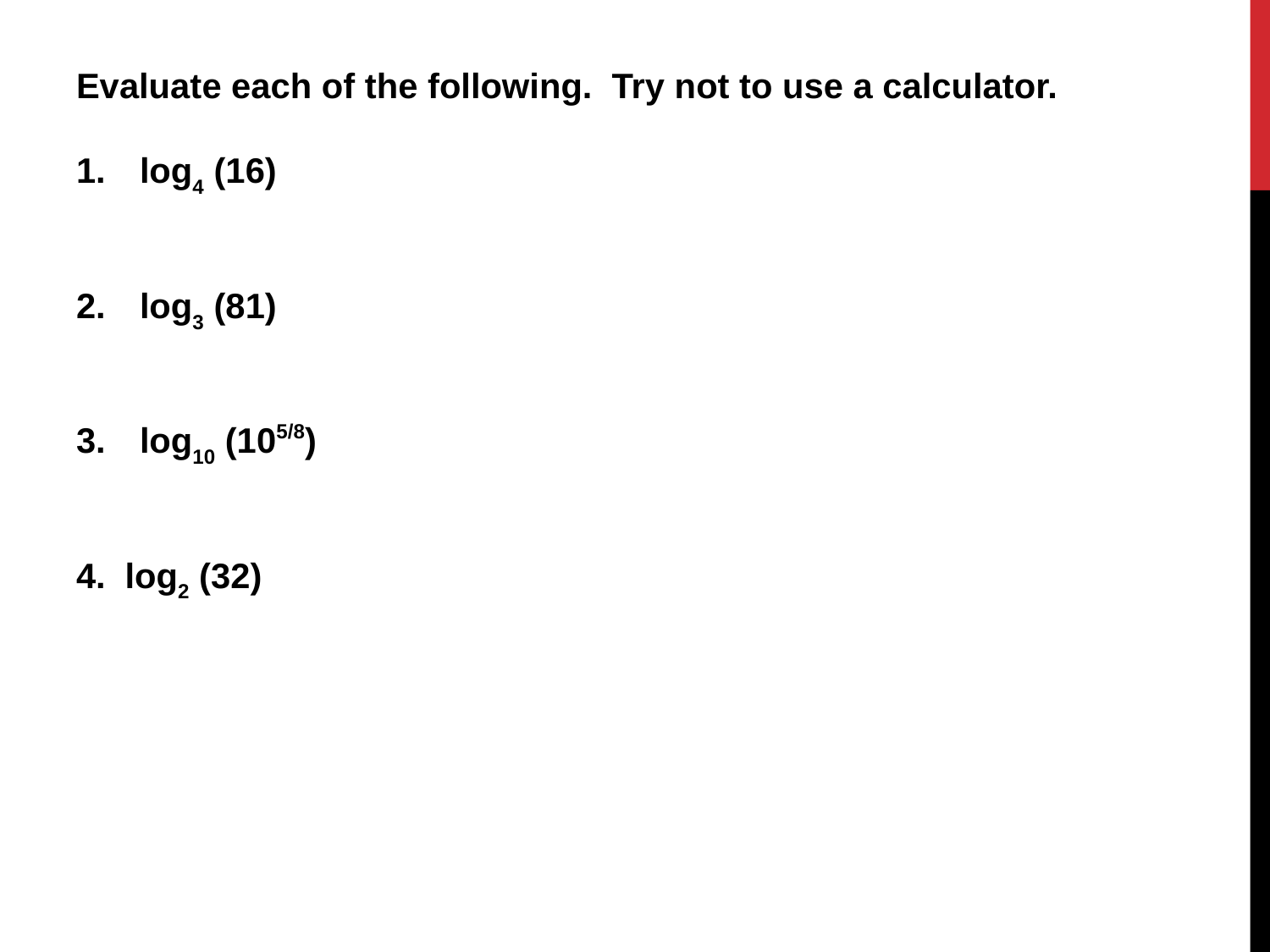

Evaluate each of the following.  Try not to use a calculator.

log4 (16)

log3 (81)

log10 (105/8)

4.  log2 (32)